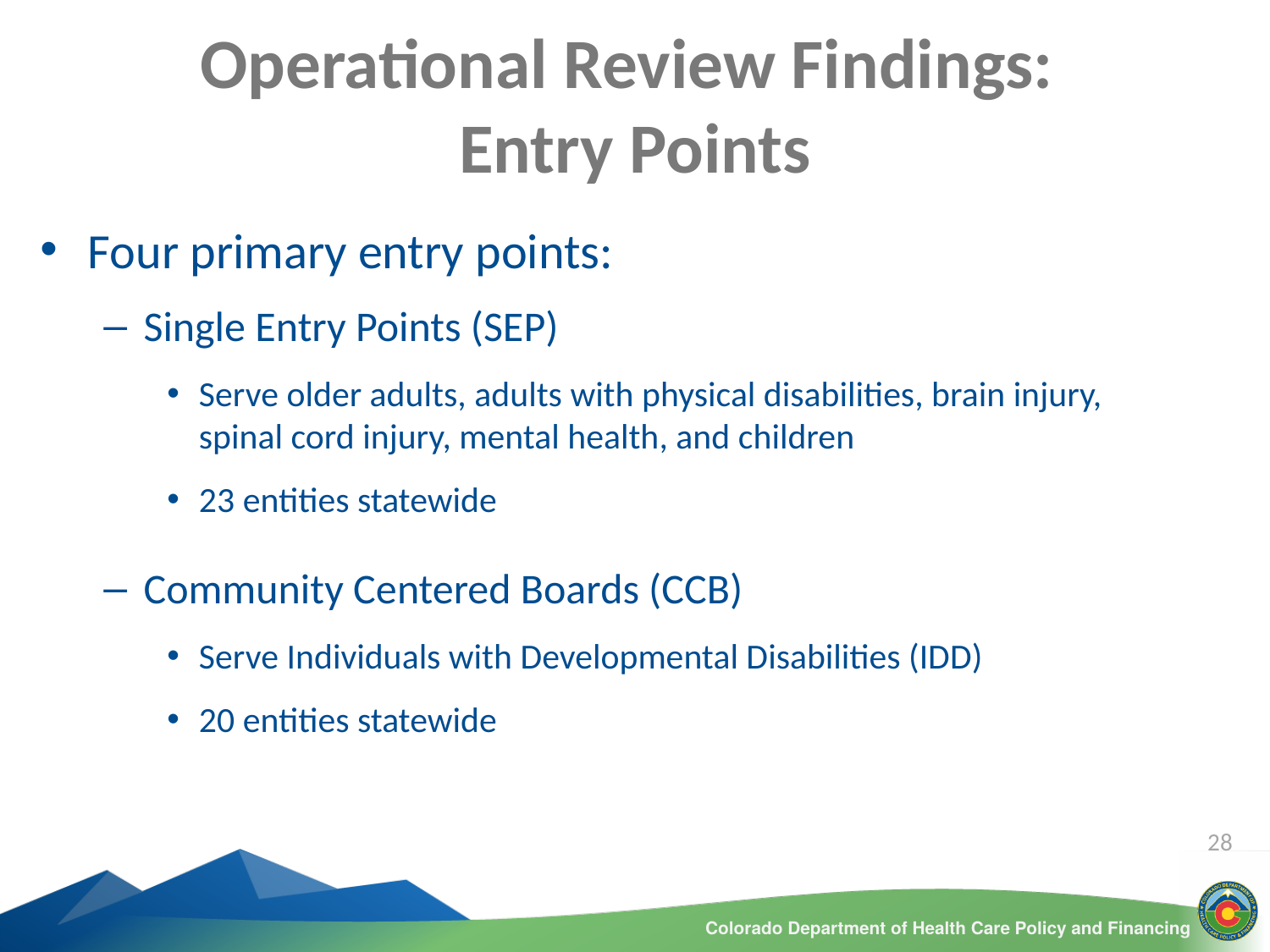

# Operational Review Findings: Entry Points
Four primary entry points:
Single Entry Points (SEP)
Serve older adults, adults with physical disabilities, brain injury,  spinal cord injury, mental health, and children
23 entities statewide
Community Centered Boards (CCB)
Serve Individuals with Developmental Disabilities (IDD)
20 entities statewide
28